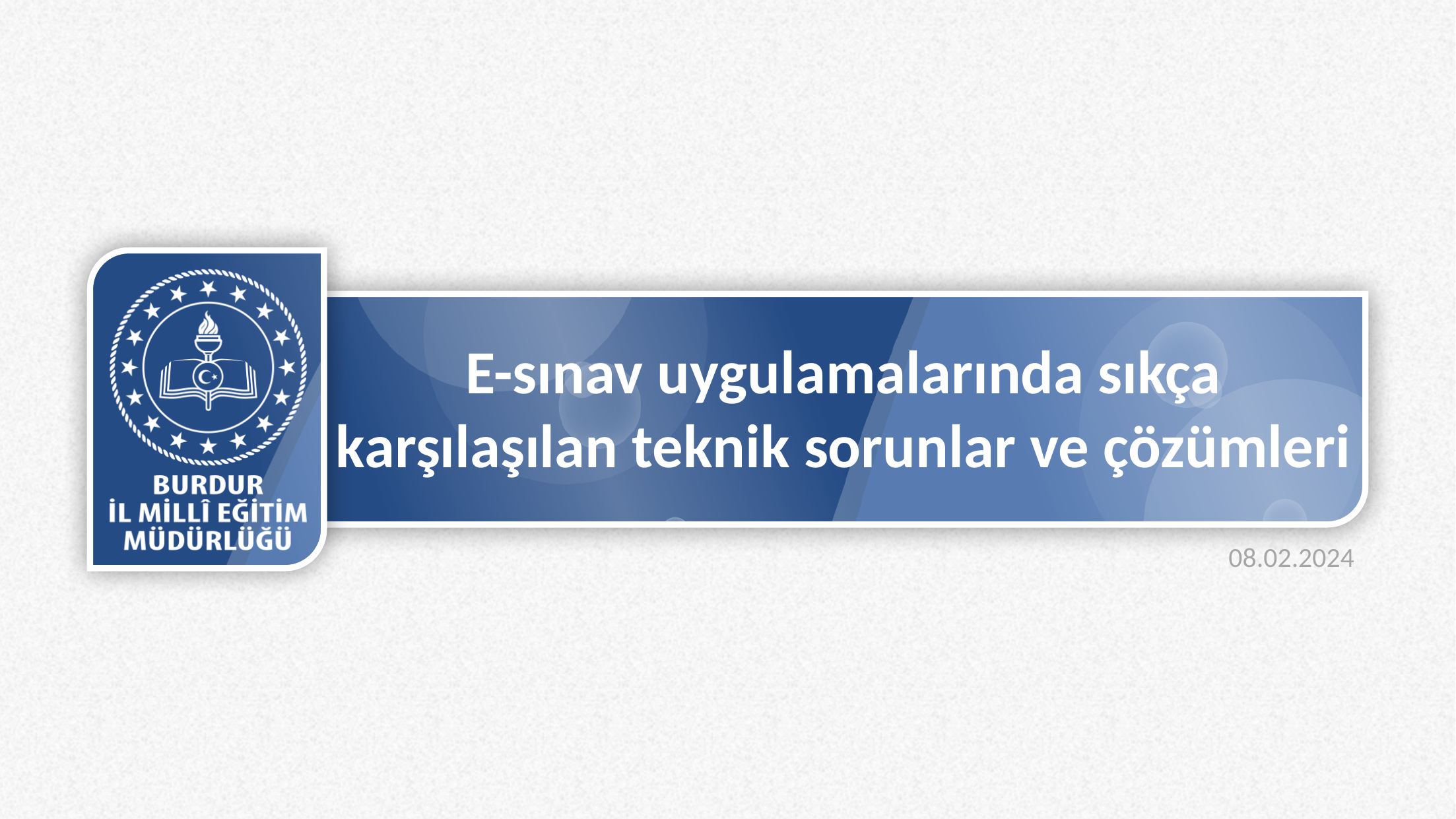

# E-sınav uygulamalarında sıkça karşılaşılan teknik sorunlar ve çözümleri
08.02.2024